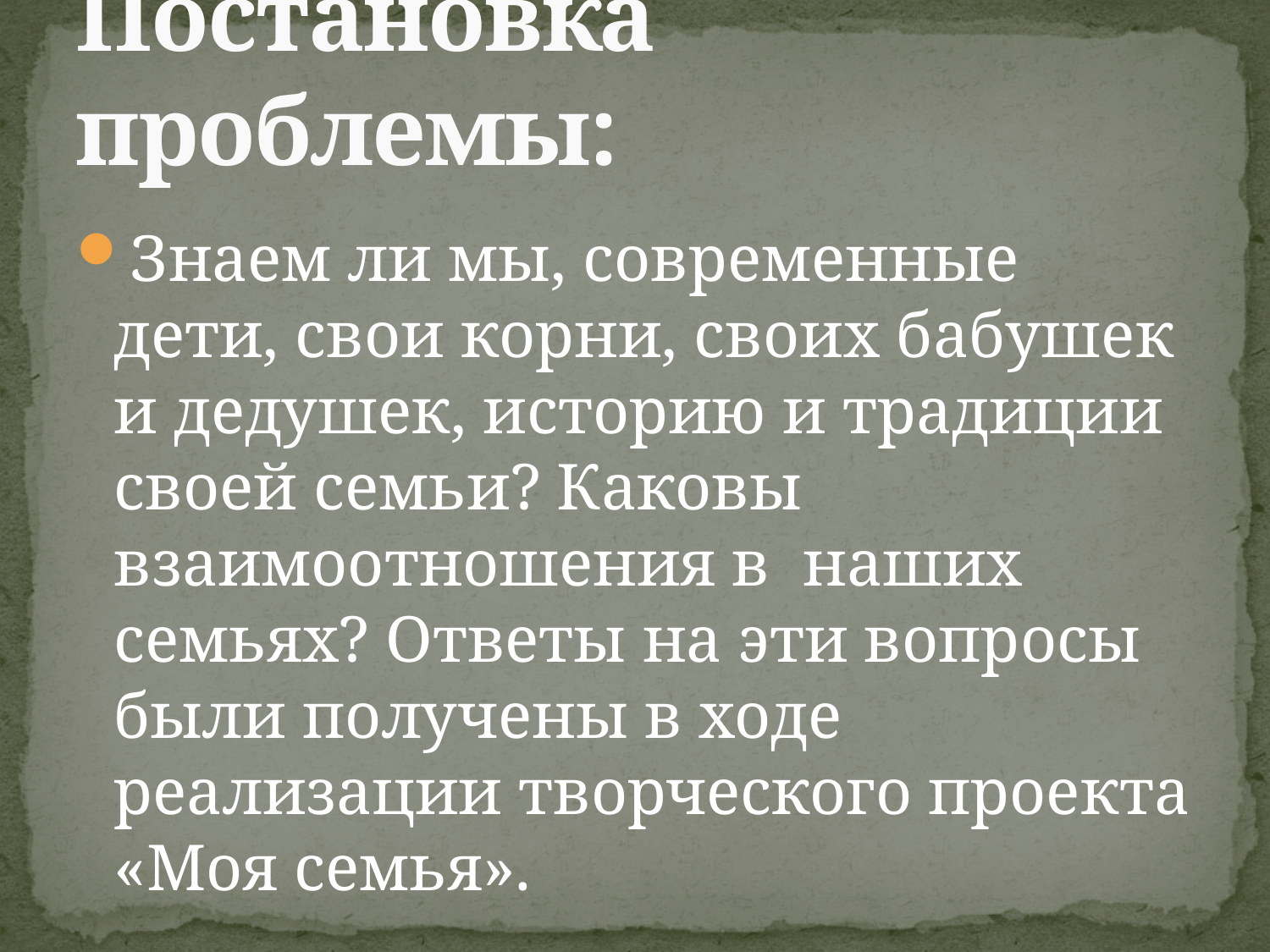

# Постановка проблемы:
Знаем ли мы, современные дети, свои корни, своих бабушек и дедушек, историю и традиции своей семьи? Каковы взаимоотношения в  наших семьях? Ответы на эти вопросы были получены в ходе реализации творческого проекта «Моя семья».